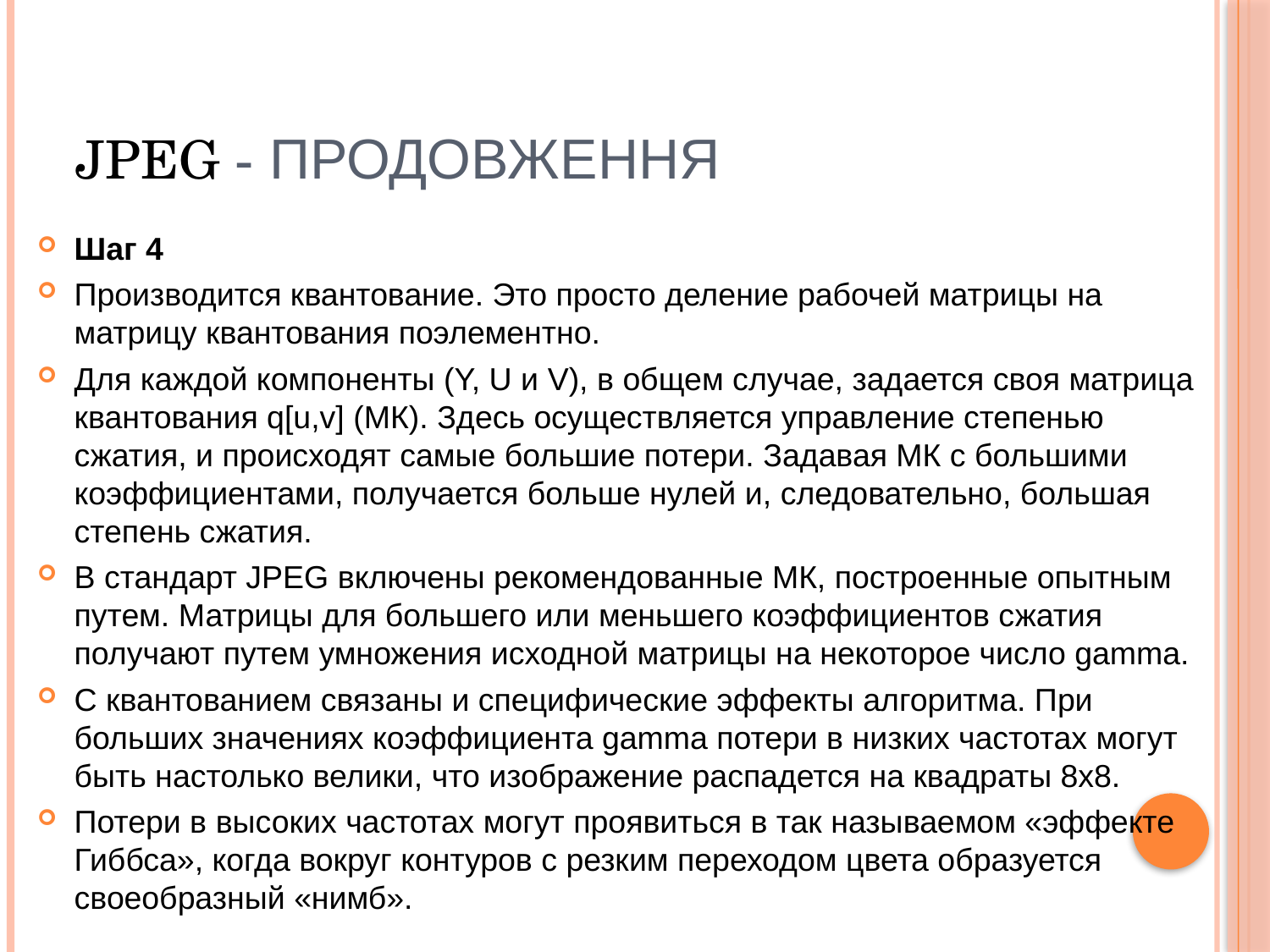

# JPEG - продовження
Шаг 4
Производится квантование. Это просто деление рабочей матрицы на матрицу квантования поэлементно.
Для каждой компоненты (Y, U и V), в общем случае, задается своя матрица квантования q[u,v] (МК). Здесь осуществляется управление степенью сжатия, и происходят самые большие потери. Задавая МК с большими коэффициентами, получается больше нулей и, следовательно, большая степень сжатия.
В стандарт JPEG включены рекомендованные МК, построенные опытным путем. Матрицы для большего или меньшего коэффициентов сжатия получают путем умножения исходной матрицы на некоторое число gamma.
С квантованием связаны и специфические эффекты алгоритма. При больших значениях коэффициента gamma потери в низких частотах могут быть настолько велики, что изображение распадется на квадраты 8х8.
Потери в высоких частотах могут проявиться в так называемом «эффекте Гиббса», когда вокруг контуров с резким переходом цвета образуется своеобразный «нимб».